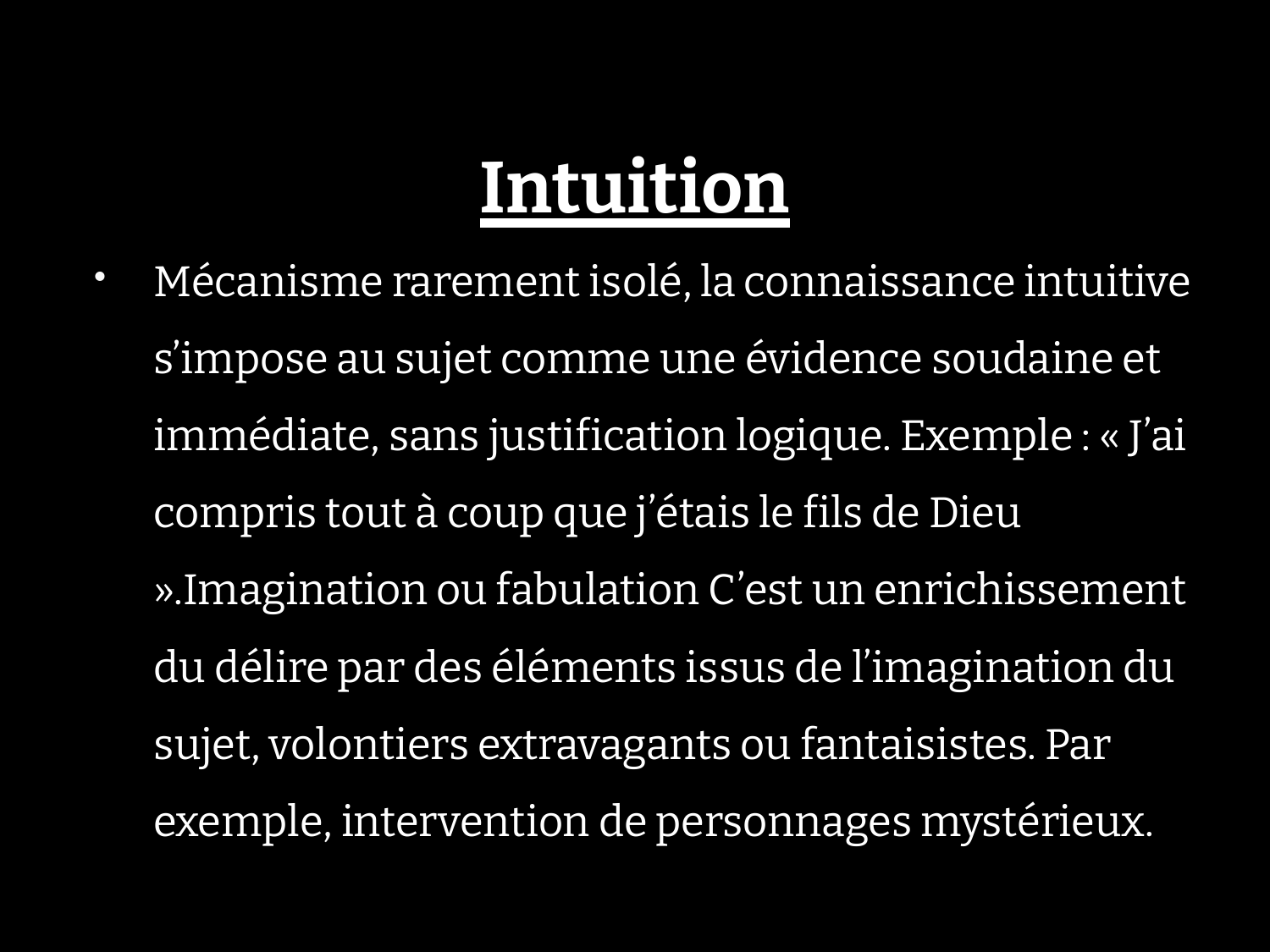

# Intuition
Mécanisme rarement isolé, la connaissance intuitive s’impose au sujet comme une évidence soudaine et immédiate, sans justification logique. Exemple : « J’ai compris tout à coup que j’étais le fils de Dieu ».Imagination ou fabulation C’est un enrichissement du délire par des éléments issus de l’imagination du sujet, volontiers extravagants ou fantaisistes. Par exemple, intervention de personnages mystérieux.